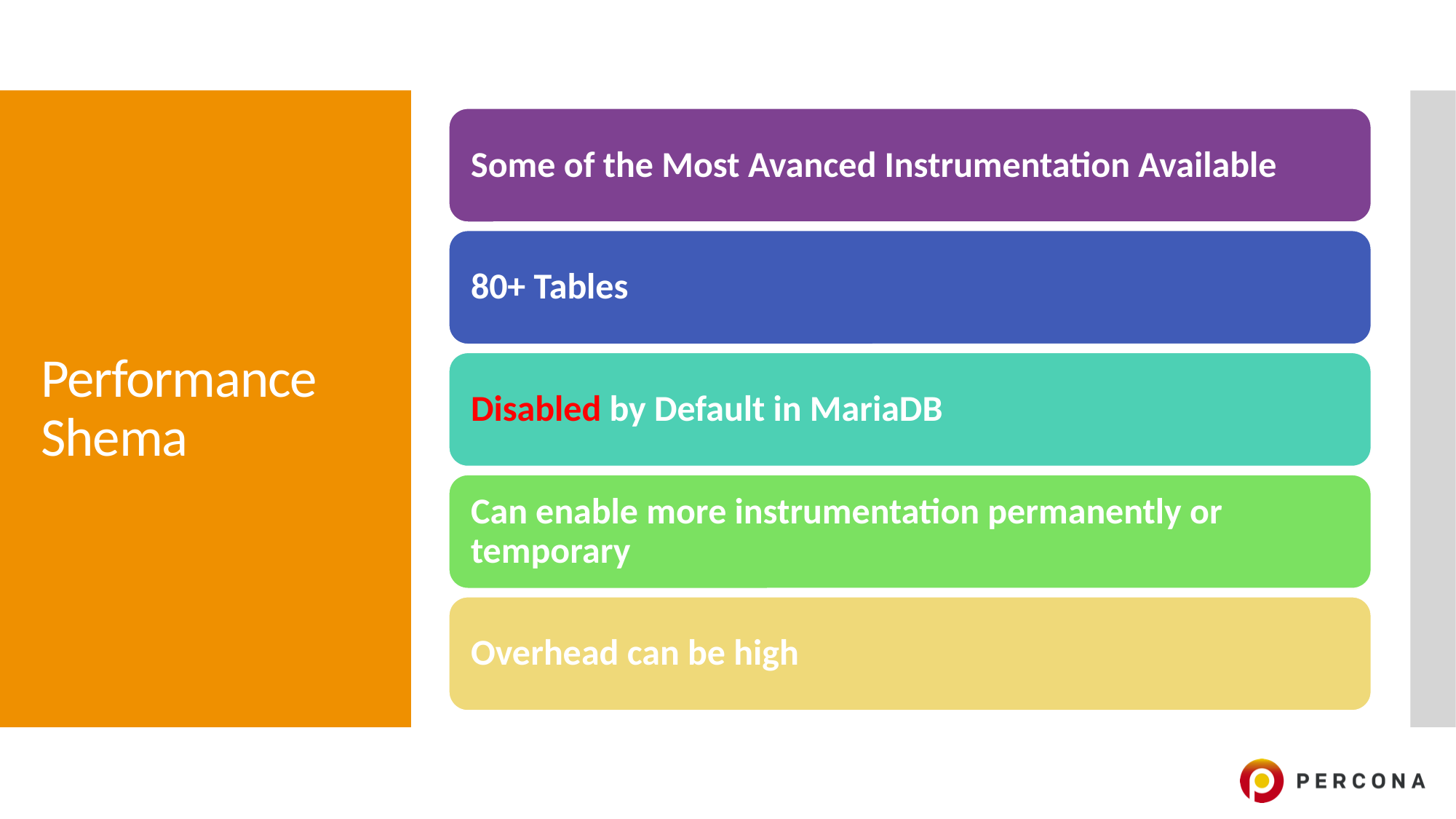

Some of the Most Avanced Instrumentation Available
80+ Tables
Disabled by Default in MariaDB
Can enable more instrumentation permanently or temporary
Overhead can be high
# Performance Shema